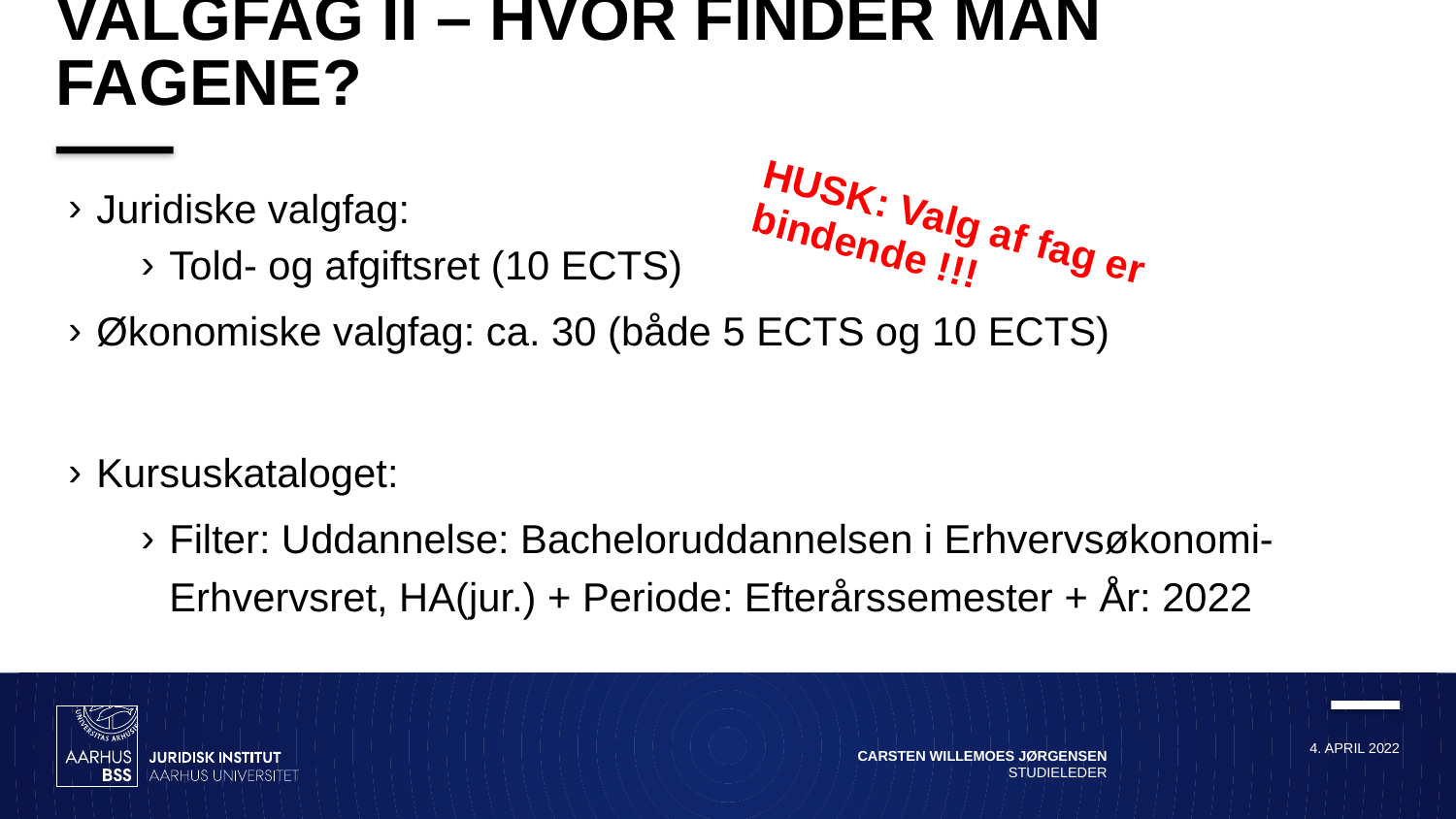

# Valgfag II – Hvor finder man fagene?
Juridiske valgfag:
Told- og afgiftsret (10 ECTS)
Økonomiske valgfag: ca. 30 (både 5 ECTS og 10 ECTS)

Kursuskataloget:
Filter: Uddannelse: Bacheloruddannelsen i Erhvervsøkonomi-Erhvervsret, HA(jur.) + Periode: Efterårssemester + År: 2022

HUSK: Valg af fag er bindende !!!